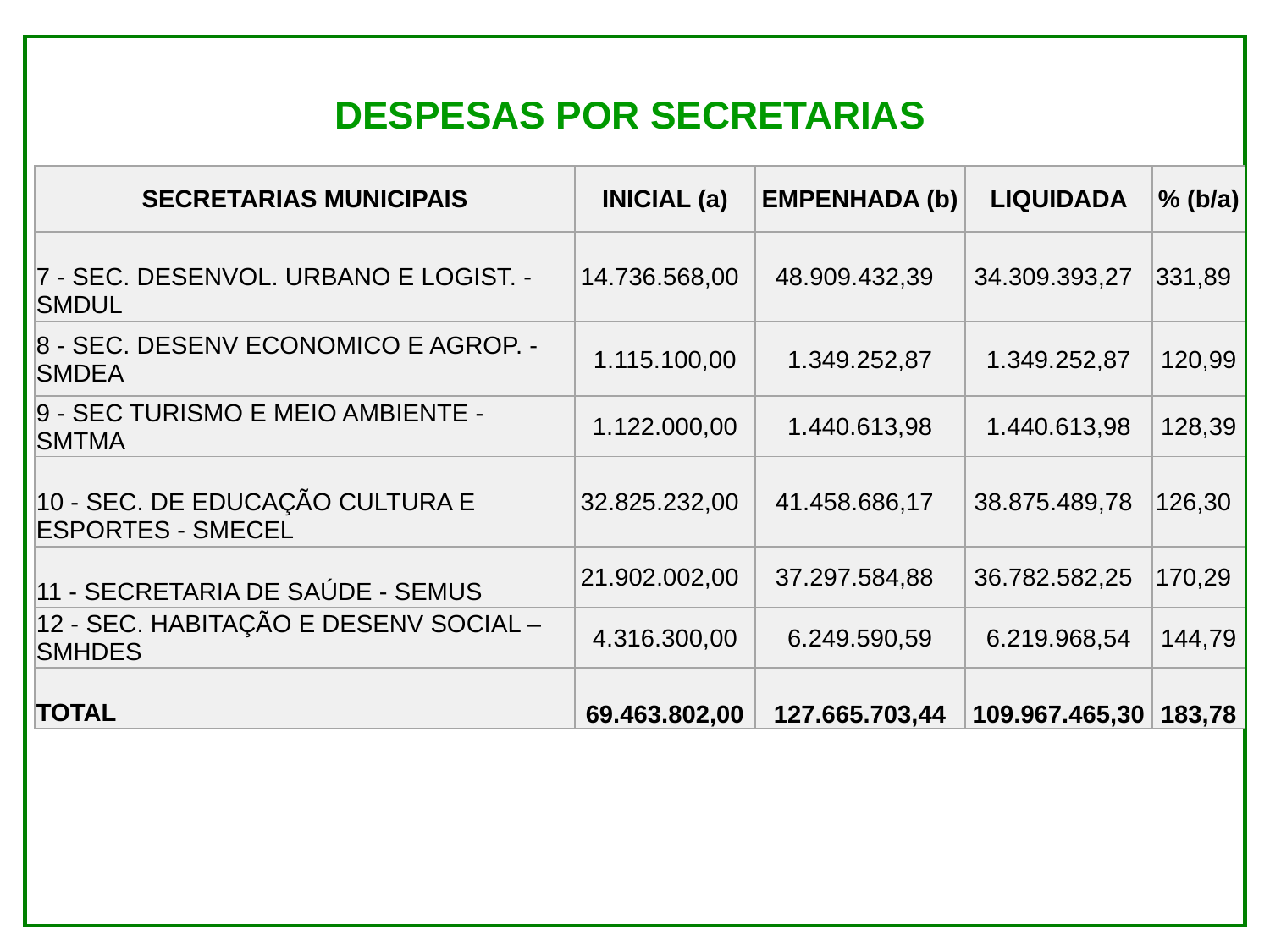

DESPESAS POR SECRETARIAS
| SECRETARIAS MUNICIPAIS | INICIAL (a) | EMPENHADA (b) | LIQUIDADA | % (b/a) |
| --- | --- | --- | --- | --- |
| 7 - SEC. DESENVOL. URBANO E LOGIST. - SMDUL | 14.736.568,00 | 48.909.432,39 | 34.309.393,27 | 331,89 |
| 8 - SEC. DESENV ECONOMICO E AGROP. - SMDEA | 1.115.100,00 | 1.349.252,87 | 1.349.252,87 | 120,99 |
| 9 - SEC TURISMO E MEIO AMBIENTE - SMTMA | 1.122.000,00 | 1.440.613,98 | 1.440.613,98 | 128,39 |
| 10 - SEC. DE EDUCAÇÃO CULTURA E ESPORTES - SMECEL | 32.825.232,00 | 41.458.686,17 | 38.875.489,78 | 126,30 |
| 11 - SECRETARIA DE SAÚDE - SEMUS | 21.902.002,00 | 37.297.584,88 | 36.782.582,25 | 170,29 |
| 12 - SEC. HABITAÇÃO E DESENV SOCIAL – SMHDES | 4.316.300,00 | 6.249.590,59 | 6.219.968,54 | 144,79 |
| TOTAL | 69.463.802,00 | 127.665.703,44 | 109.967.465,30 | 183,78 |